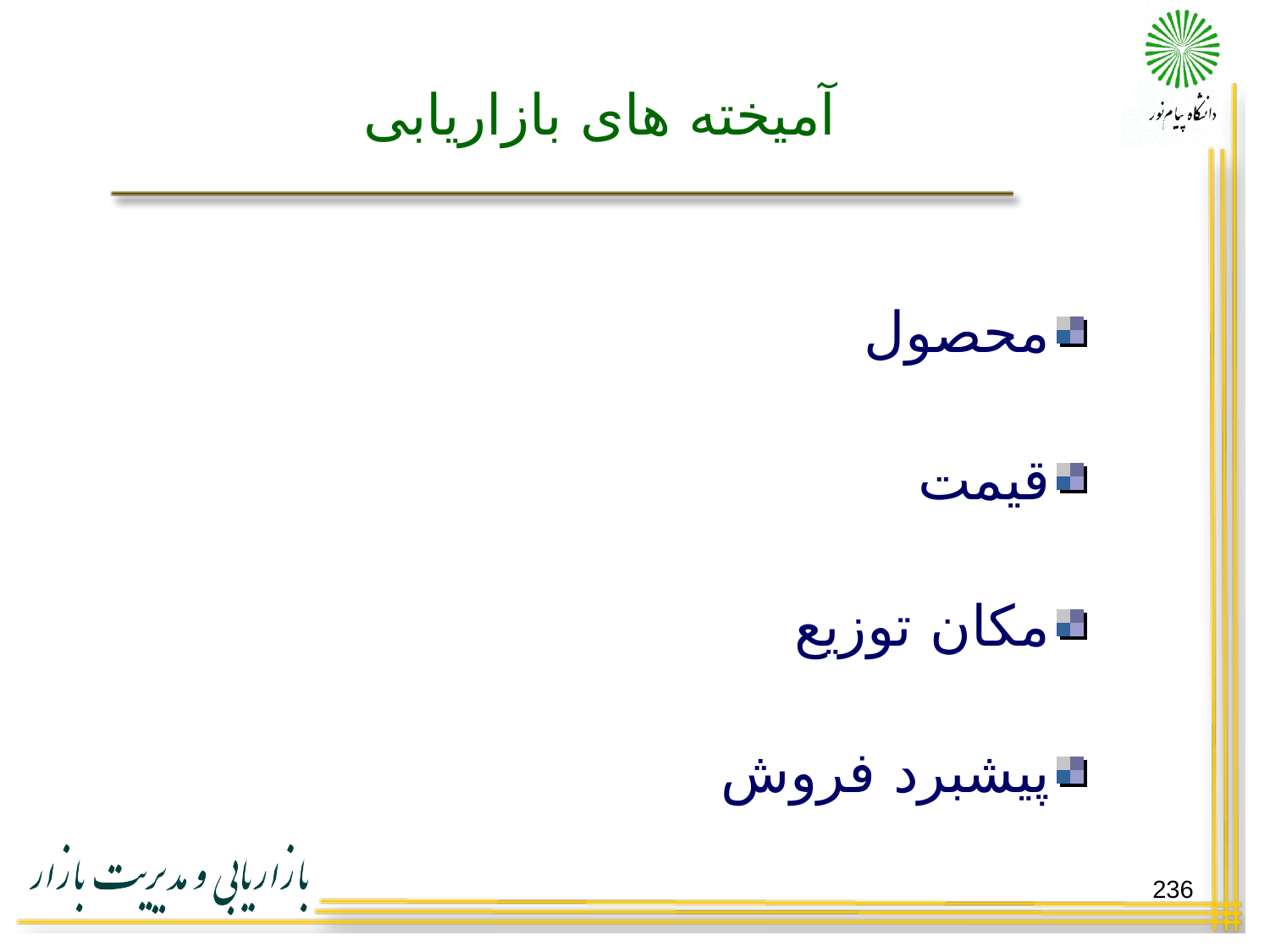

# آمیخته های بازاریابی
محصول
قیمت
مکان توزیع
پیشبرد فروش
236